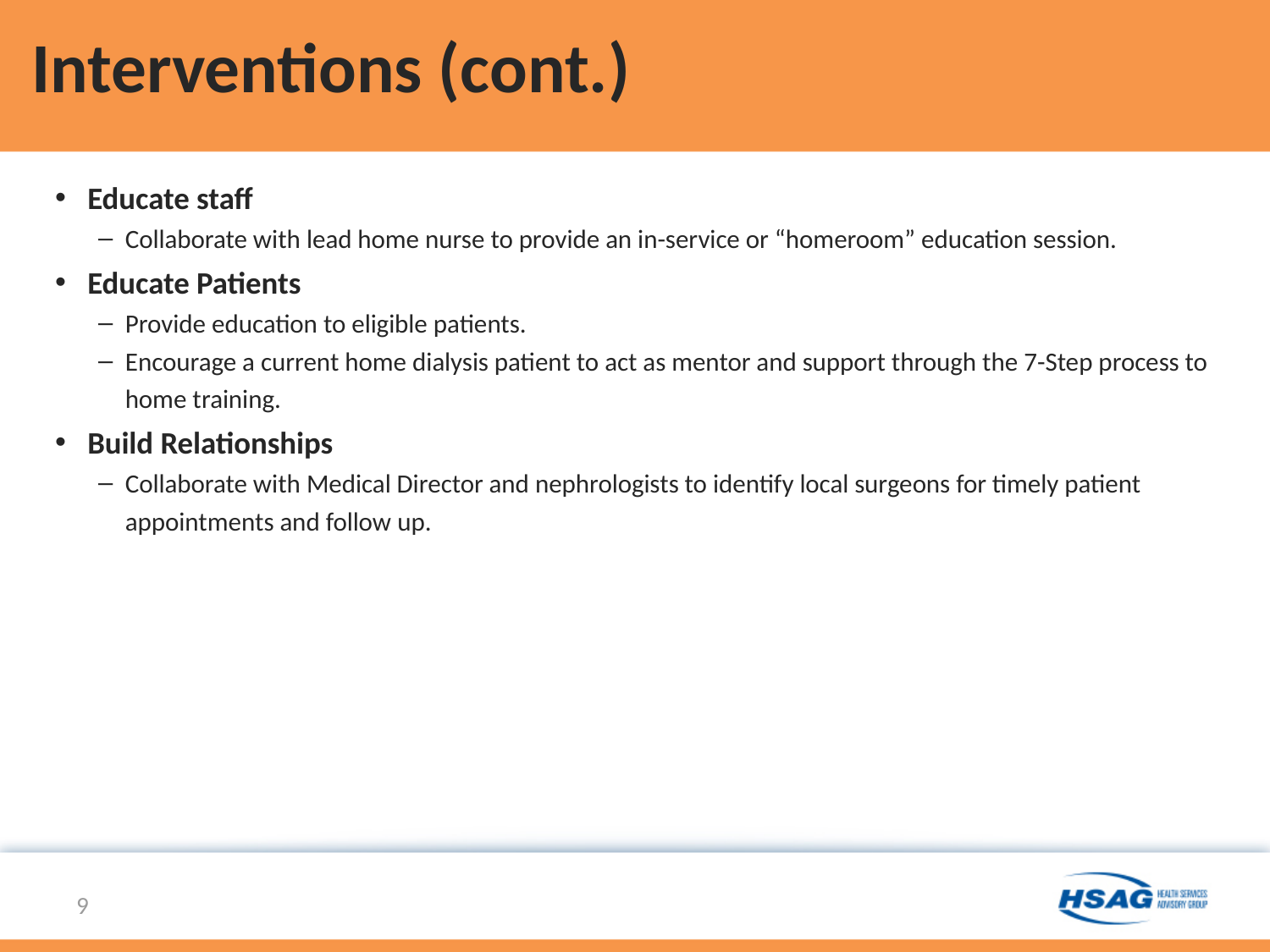

# Interventions (cont.)
Educate staff
Collaborate with lead home nurse to provide an in-service or “homeroom” education session.
Educate Patients
Provide education to eligible patients.
Encourage a current home dialysis patient to act as mentor and support through the 7-Step process to home training.
Build Relationships
Collaborate with Medical Director and nephrologists to identify local surgeons for timely patient appointments and follow up.

9